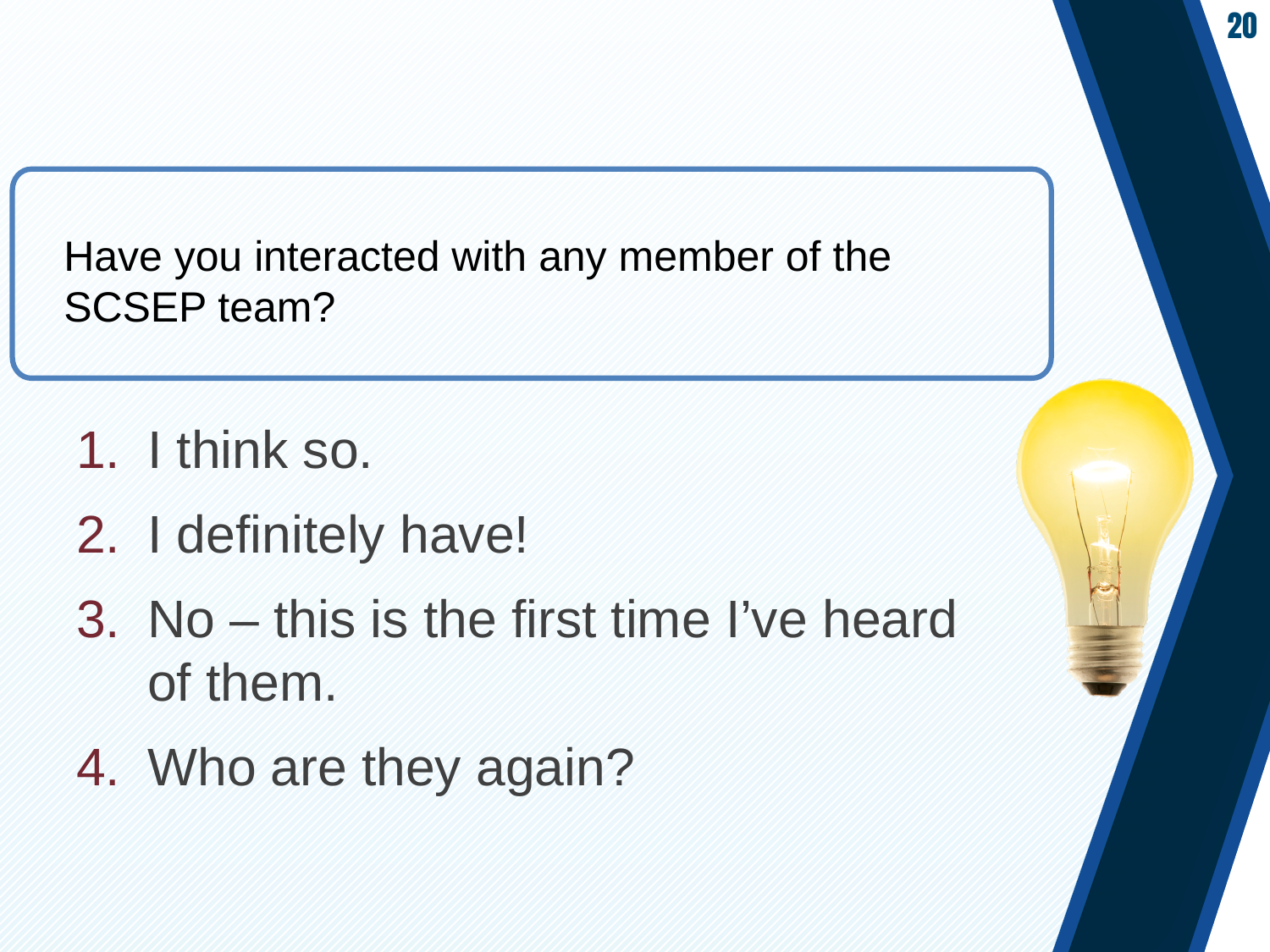

#
Have you interacted with any member of the SCSEP team?
I think so.
I definitely have!
No – this is the first time I’ve heard of them.
Who are they again?